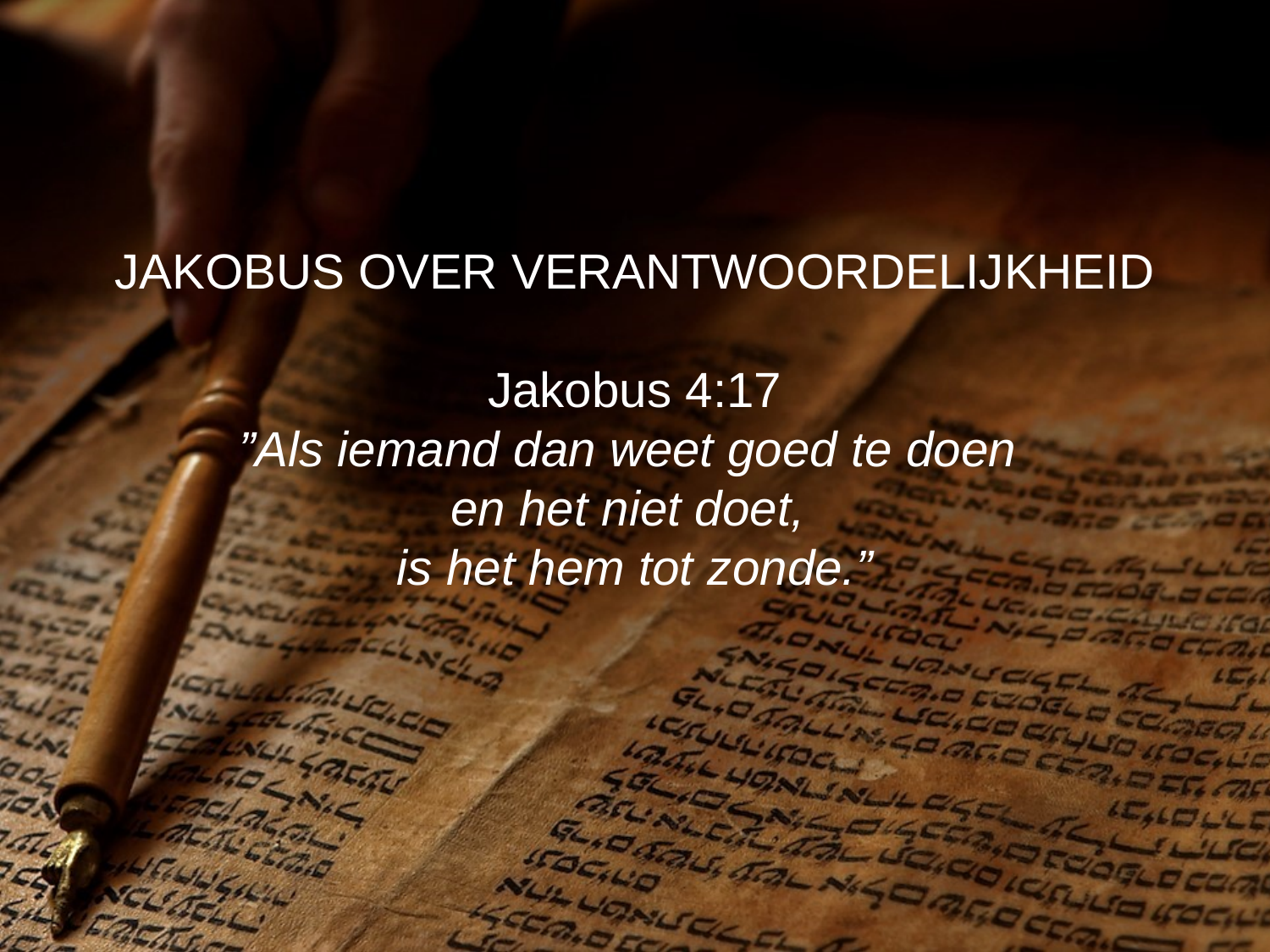

# JAKOBUS OVER VERANTWOORDELIJKHEID Jakobus 4:17 ”Als iemand dan weet goed te doen en het niet doet, is het hem tot ​zonde.”